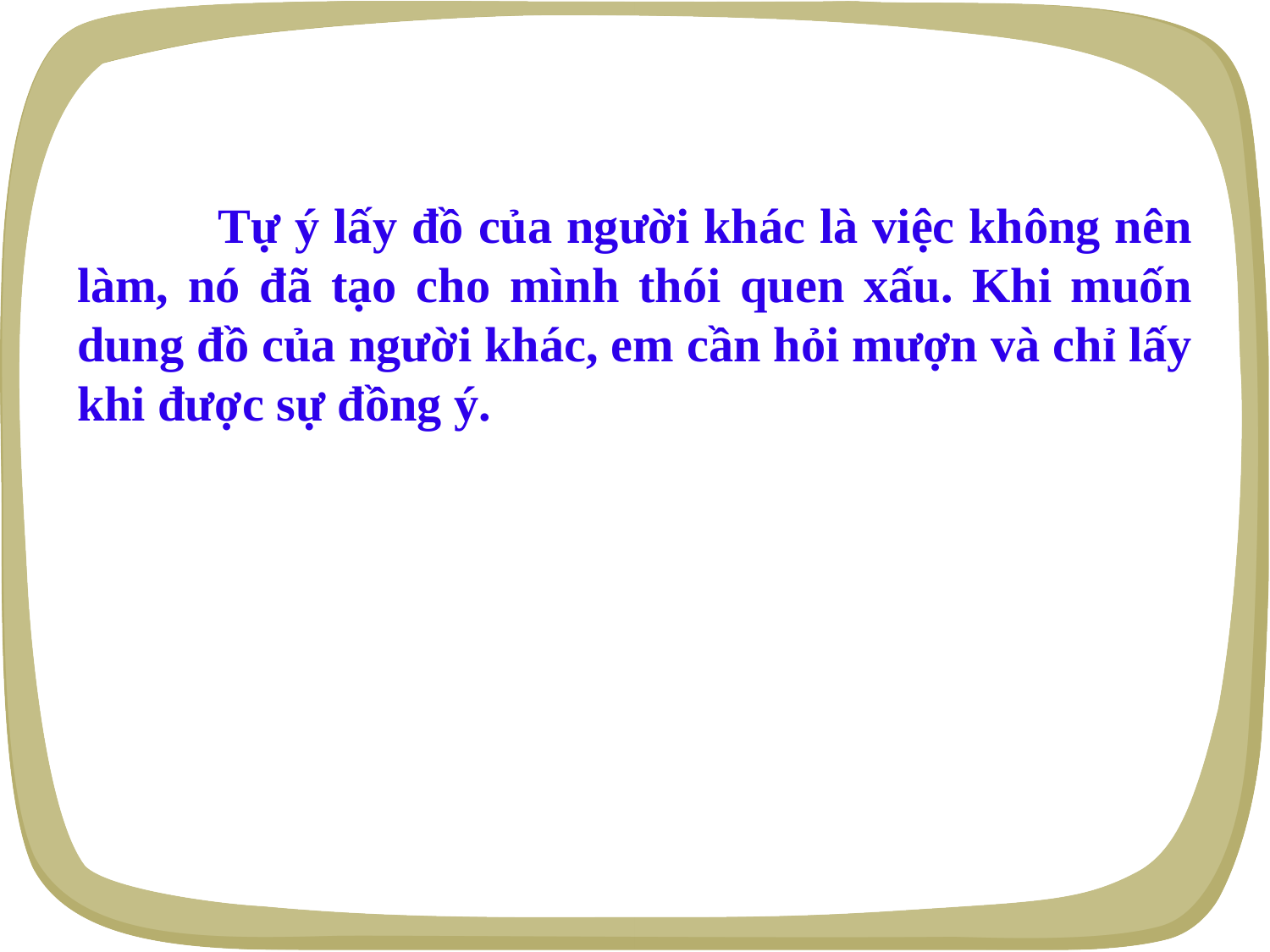

Tự ý lấy đồ của người khác là việc không nên làm, nó đã tạo cho mình thói quen xấu. Khi muốn dung đồ của người khác, em cần hỏi mượn và chỉ lấy khi được sự đồng ý.